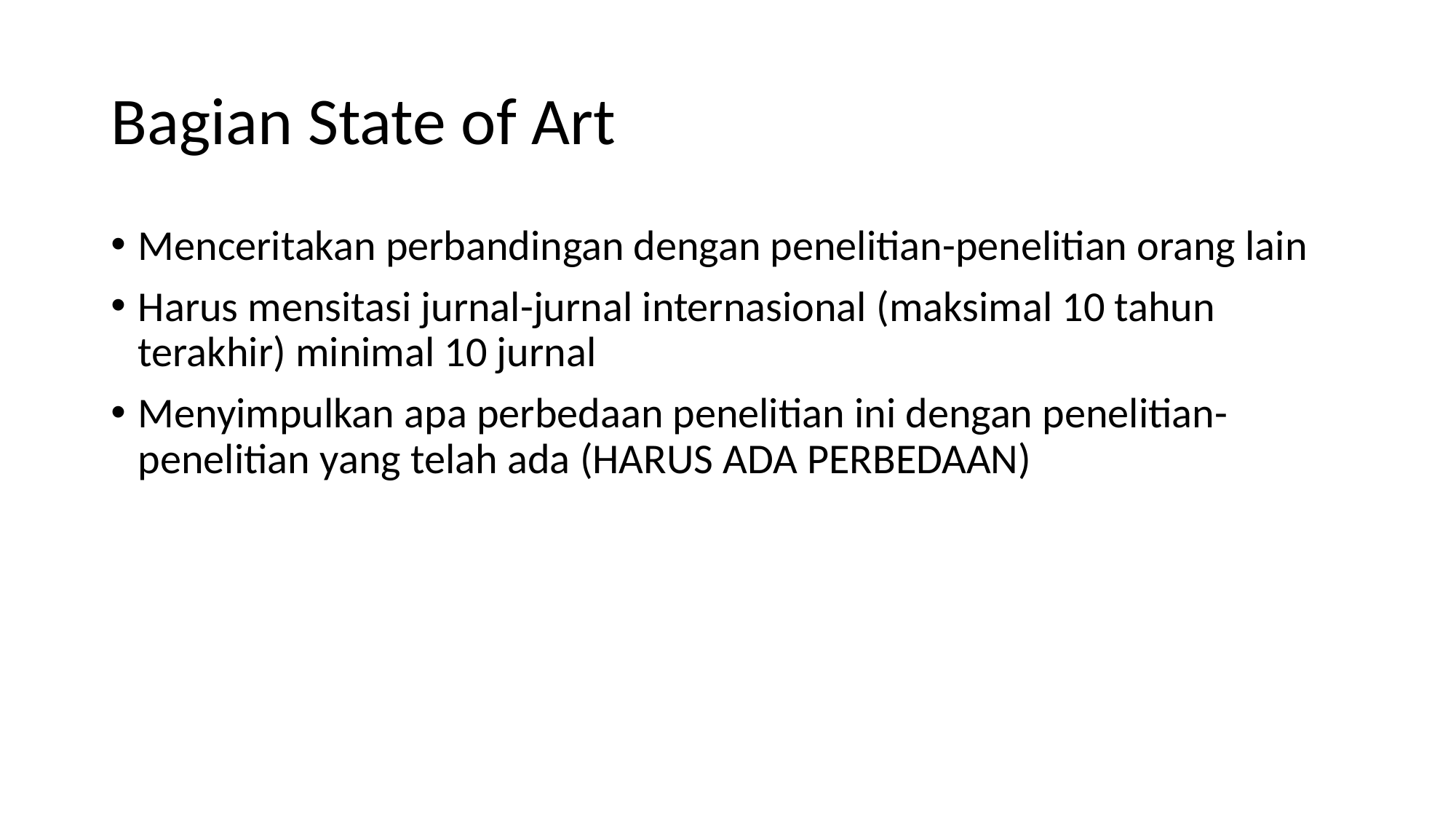

# Bagian State of Art
Menceritakan perbandingan dengan penelitian-penelitian orang lain
Harus mensitasi jurnal-jurnal internasional (maksimal 10 tahun terakhir) minimal 10 jurnal
Menyimpulkan apa perbedaan penelitian ini dengan penelitian-penelitian yang telah ada (HARUS ADA PERBEDAAN)